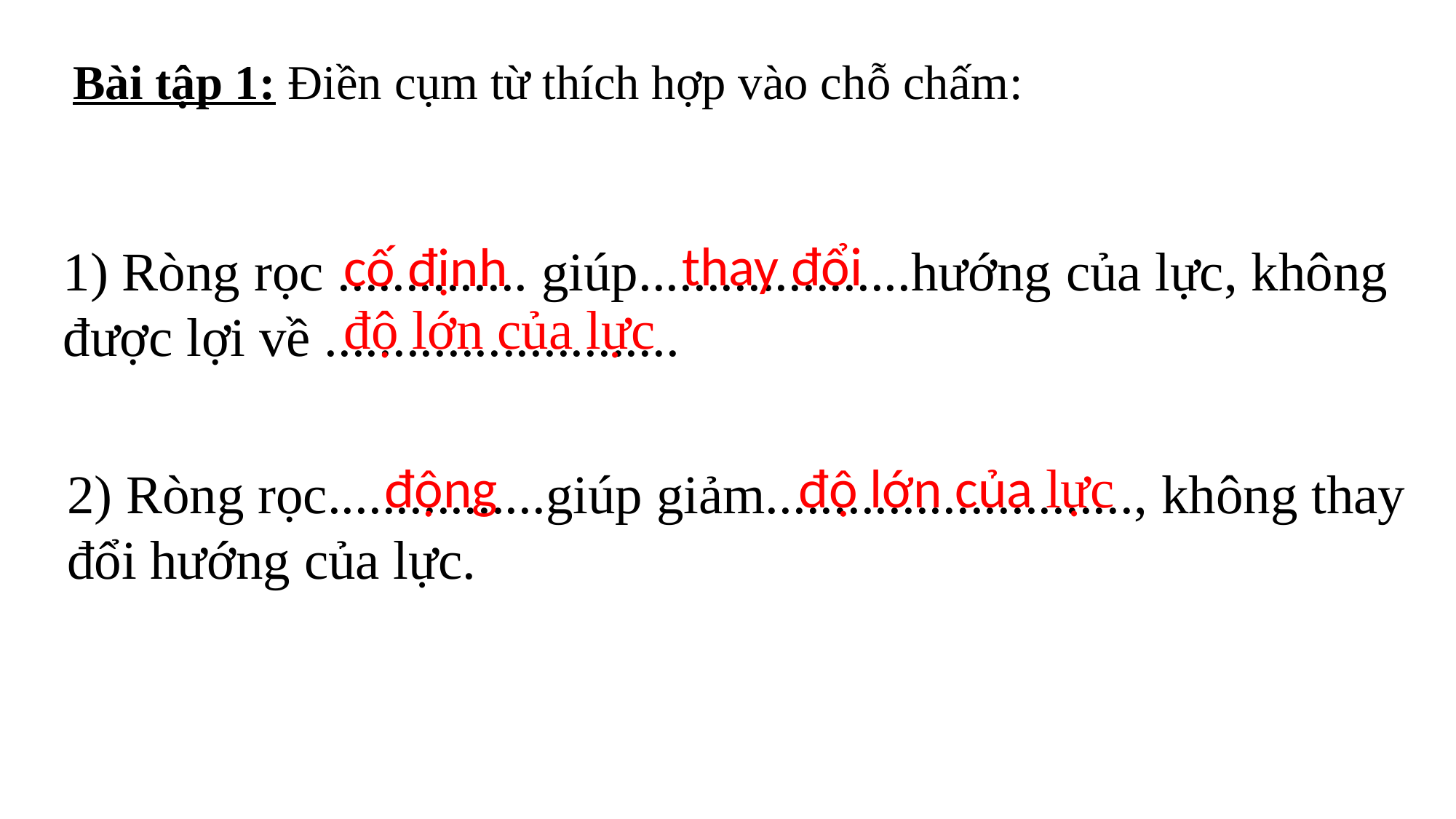

Bài tập 1: Điền cụm từ thích hợp vào chỗ chấm:
thay đổi
cố định
1) Ròng rọc .............. giúp....................hướng của lực, không được lợi về ..........................
độ lớn của lực
độ lớn của lực
động
2) Ròng rọc................giúp giảm..........................., không thay đổi hướng của lực.